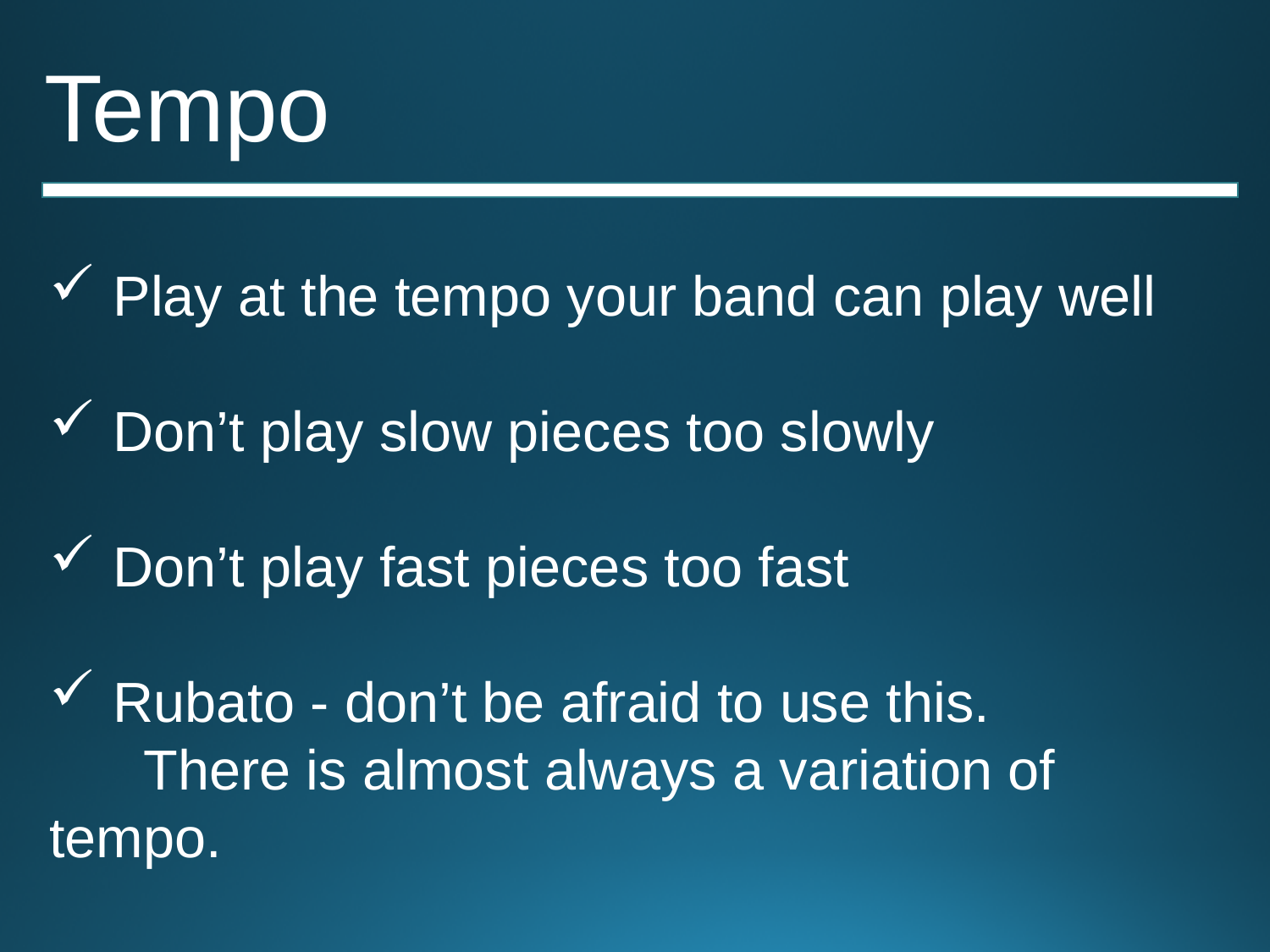

# Tempo

Play at the tempo your band can play well

Don’t play slow pieces too slowly

Don’t play fast pieces too fast

Rubato - don’t be afraid to use this.
      There is almost always a variation of tempo.